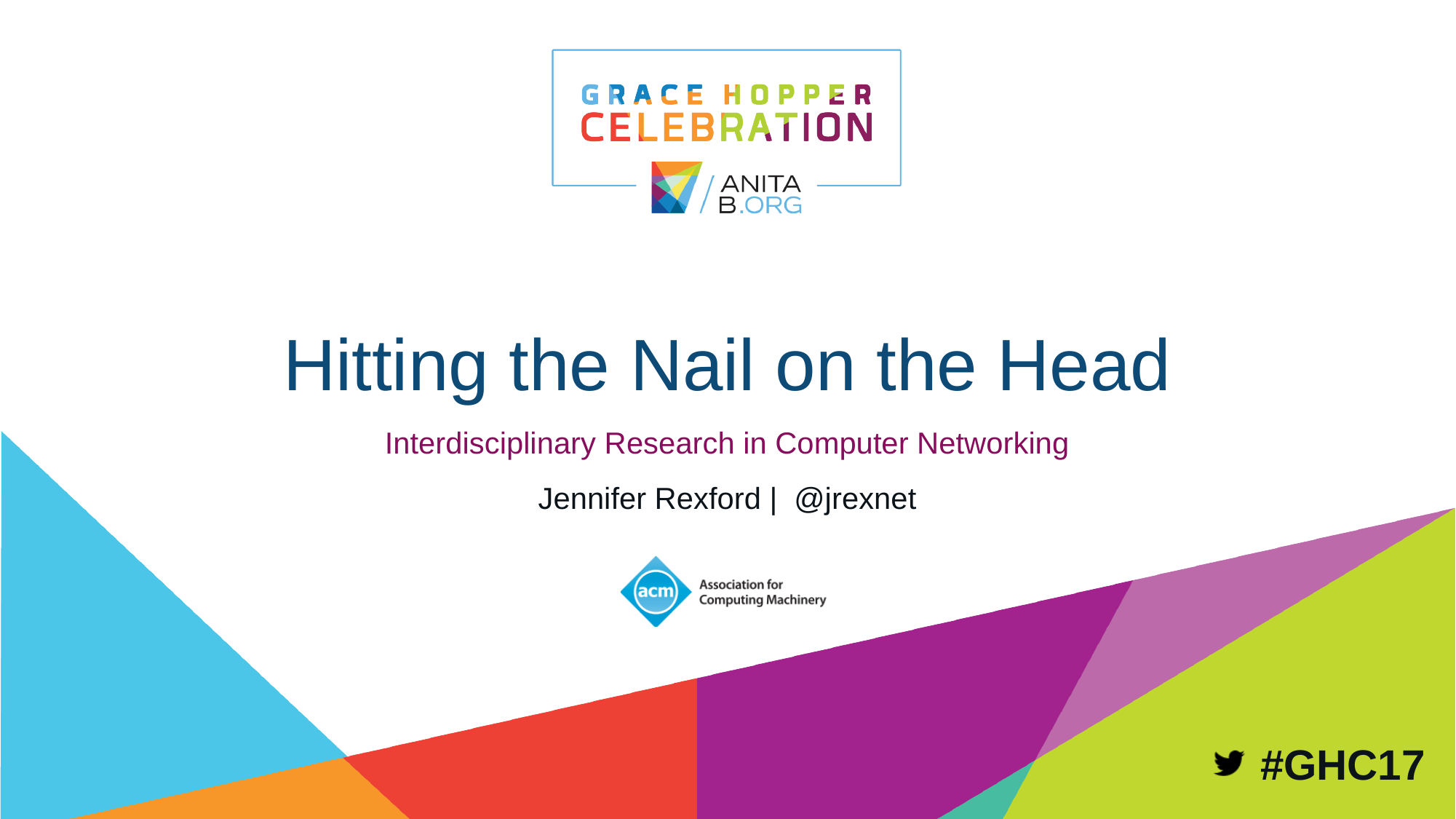

# Hitting the Nail on the Head
Interdisciplinary Research in Computer Networking
Jennifer Rexford |  @jrexnet